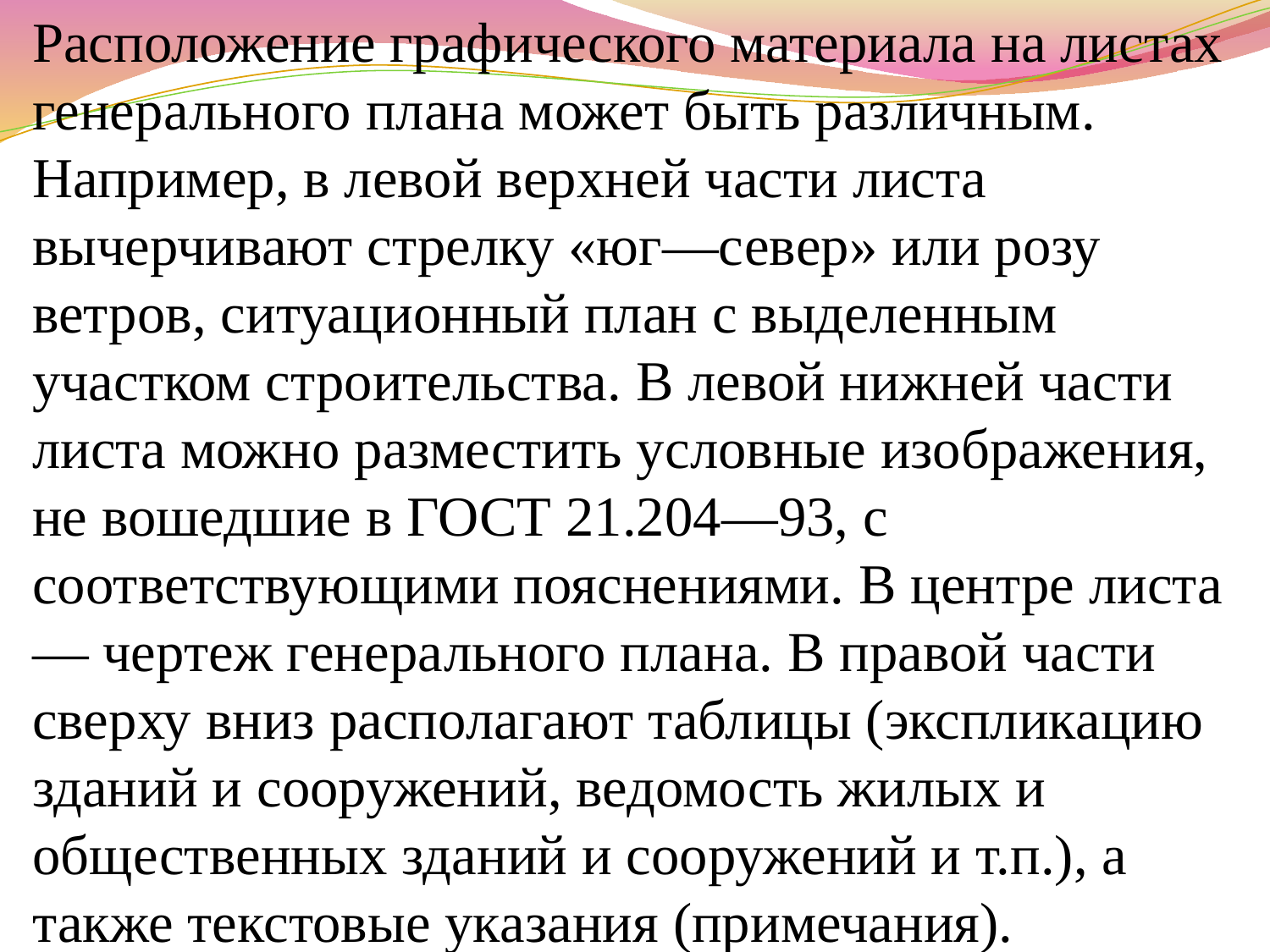

Расположение графического материала на листах генерального плана может быть различным. Например, в левой верхней части листа вычерчивают стрелку «юг—север» или розу ветров, ситуационный план с выделенным участком строительства. В левой нижней части листа можно разместить условные изображения, не вошедшие в ГОСТ 21.204—93, с соответствующими пояснениями. В центре листа — чертеж генерального плана. В правой части сверху вниз располагают таблицы (экспликацию зданий и сооружений, ведомость жилых и общественных зданий и сооружений и т.п.), а также текстовые указания (примечания).